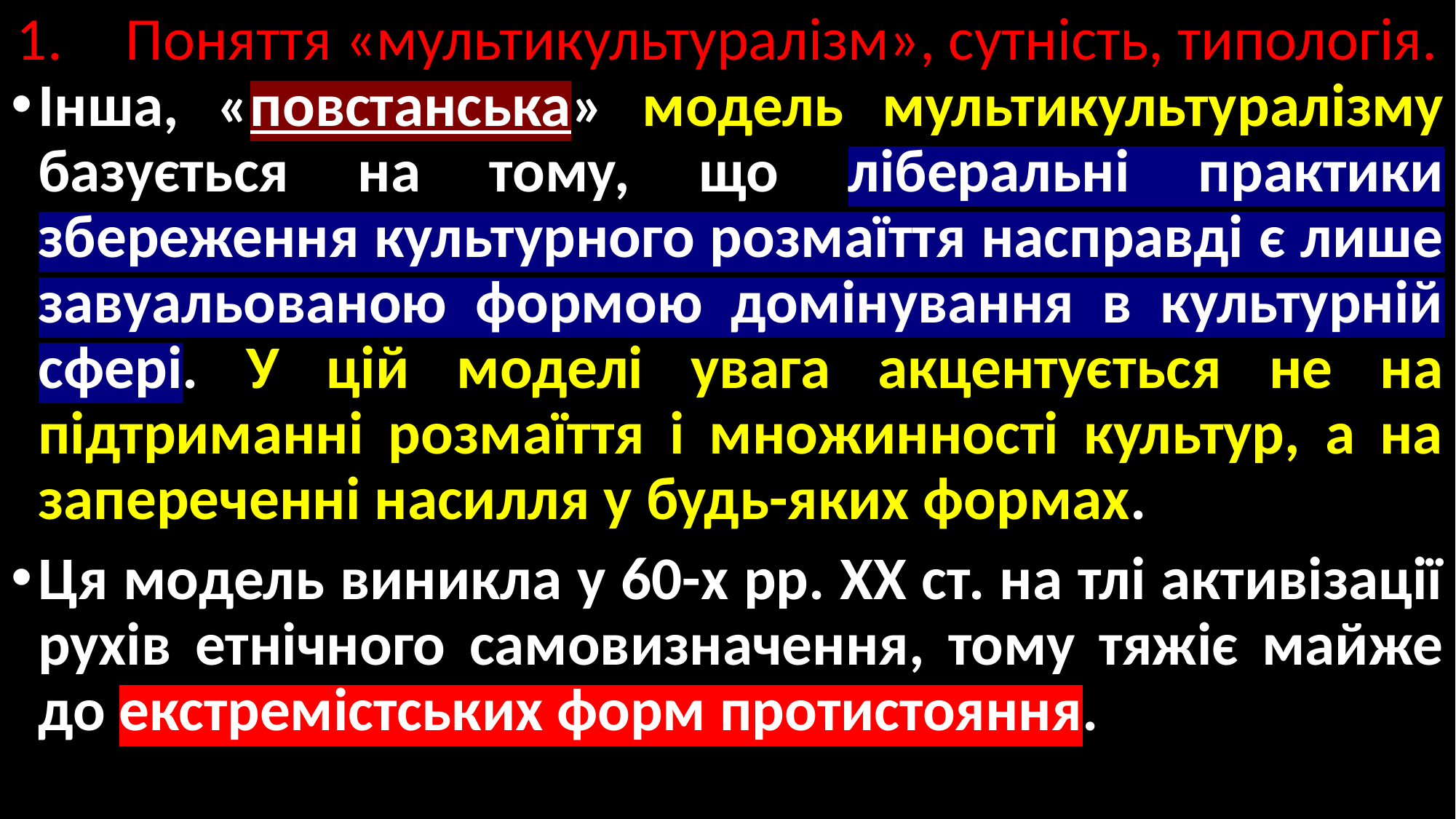

# 1.	Поняття «мультикультуралізм», сутність, типологія.
Інша, «повстанська» модель мультикультуралізму базується на тому, що ліберальні практики збереження культурного розмаїття насправді є лише завуальованою формою домінування в культурній сфері. У цій моделі увага акцентується не на підтриманні розмаїття і множинності культур, а на запереченні насилля у будь-яких формах.
Ця модель виникла у 60-х рр. ХХ ст. на тлі активізації рухів етнічного самовизначення, тому тяжіє майже до екстремістських форм протистояння.